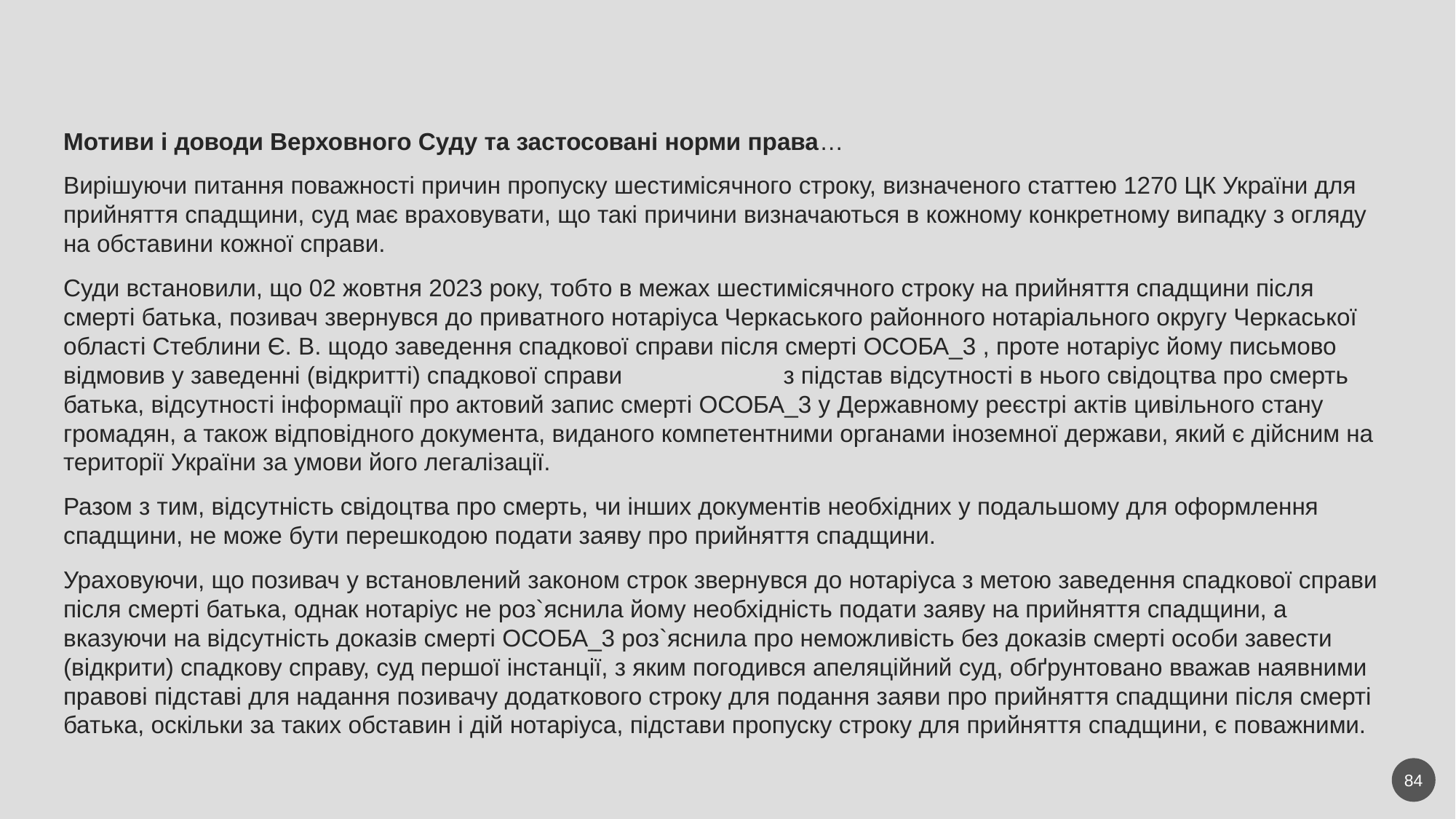

Мотиви і доводи Верховного Суду та застосовані норми права…
Вирішуючи питання поважності причин пропуску шестимісячного строку, визначеного статтею 1270 ЦК України для прийняття спадщини, суд має враховувати, що такі причини визначаються в кожному конкретному випадку з огляду на обставини кожної справи.
Суди встановили, що 02 жовтня 2023 року, тобто в межах шестимісячного строку на прийняття спадщини після смерті батька, позивач звернувся до приватного нотаріуса Черкаського районного нотаріального округу Черкаської області Стеблини Є. В. щодо заведення спадкової справи після смерті ОСОБА_3 , проте нотаріус йому письмово відмовив у заведенні (відкритті) спадкової справи                        з підстав відсутності в нього свідоцтва про смерть батька, відсутності інформації про актовий запис смерті ОСОБА_3 у Державному реєстрі актів цивільного стану громадян, а також відповідного документа, виданого компетентними органами іноземної держави, який є дійсним на території України за умови його легалізації.
Разом з тим, відсутність свідоцтва про смерть, чи інших документів необхідних у подальшому для оформлення спадщини, не може бути перешкодою подати заяву про прийняття спадщини.
Ураховуючи, що позивач у встановлений законом строк звернувся до нотаріуса з метою заведення спадкової справи після смерті батька, однак нотаріус не роз`яснила йому необхідність подати заяву на прийняття спадщини, а вказуючи на відсутність доказів смерті ОСОБА_3 роз`яснила про неможливість без доказів смерті особи завести (відкрити) спадкову справу, суд першої інстанції, з яким погодився апеляційний суд, обґрунтовано вважав наявними правові підставі для надання позивачу додаткового строку для подання заяви про прийняття спадщини після смерті батька, оскільки за таких обставин і дій нотаріуса, підстави пропуску строку для прийняття спадщини, є поважними.

84